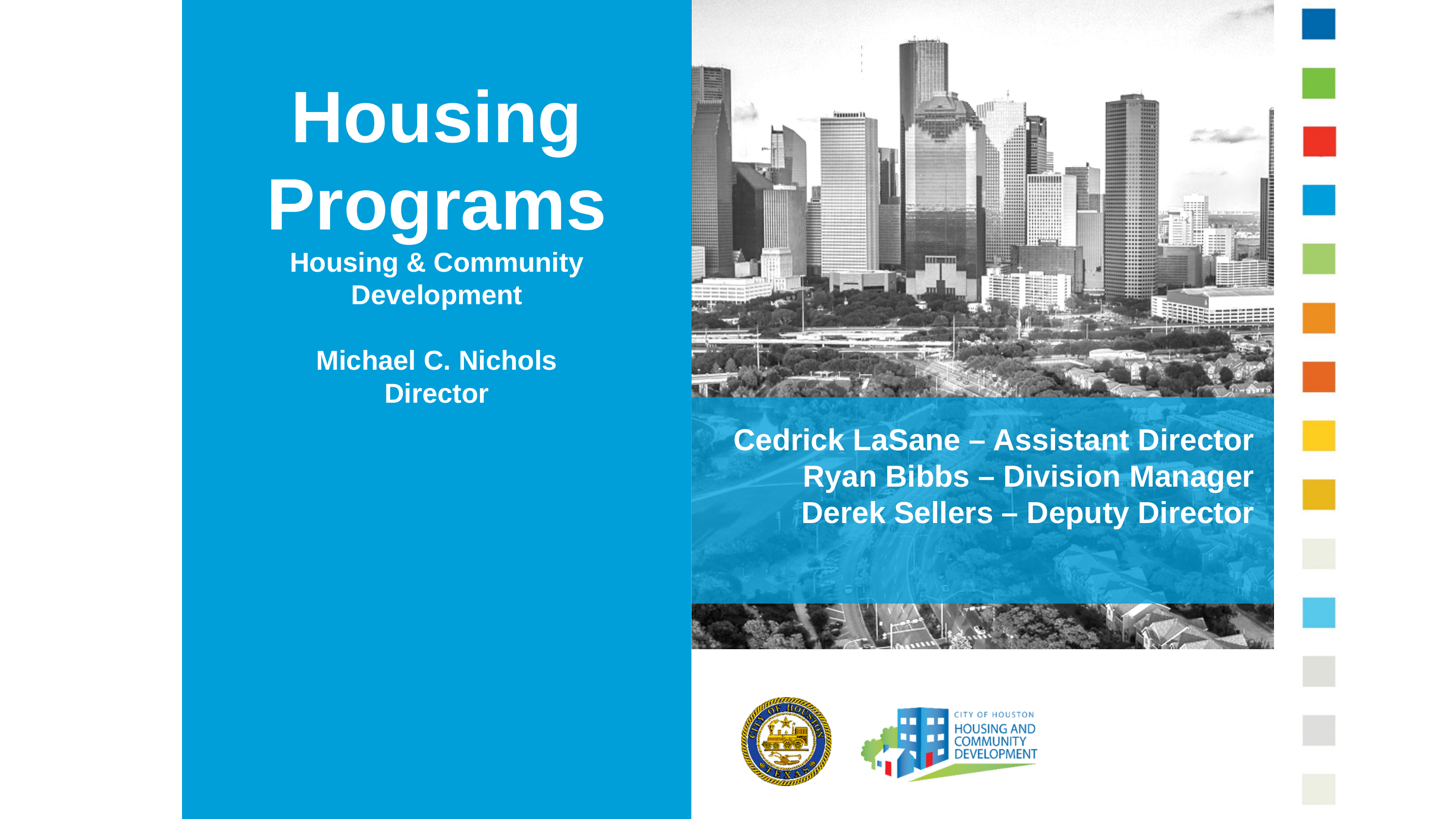

Housing
Programs
Housing & Community Development

Michael C. Nichols
Director

Cedrick LaSane – Assistant Director
Ryan Bibbs – Division Manager
Derek Sellers – Deputy Director